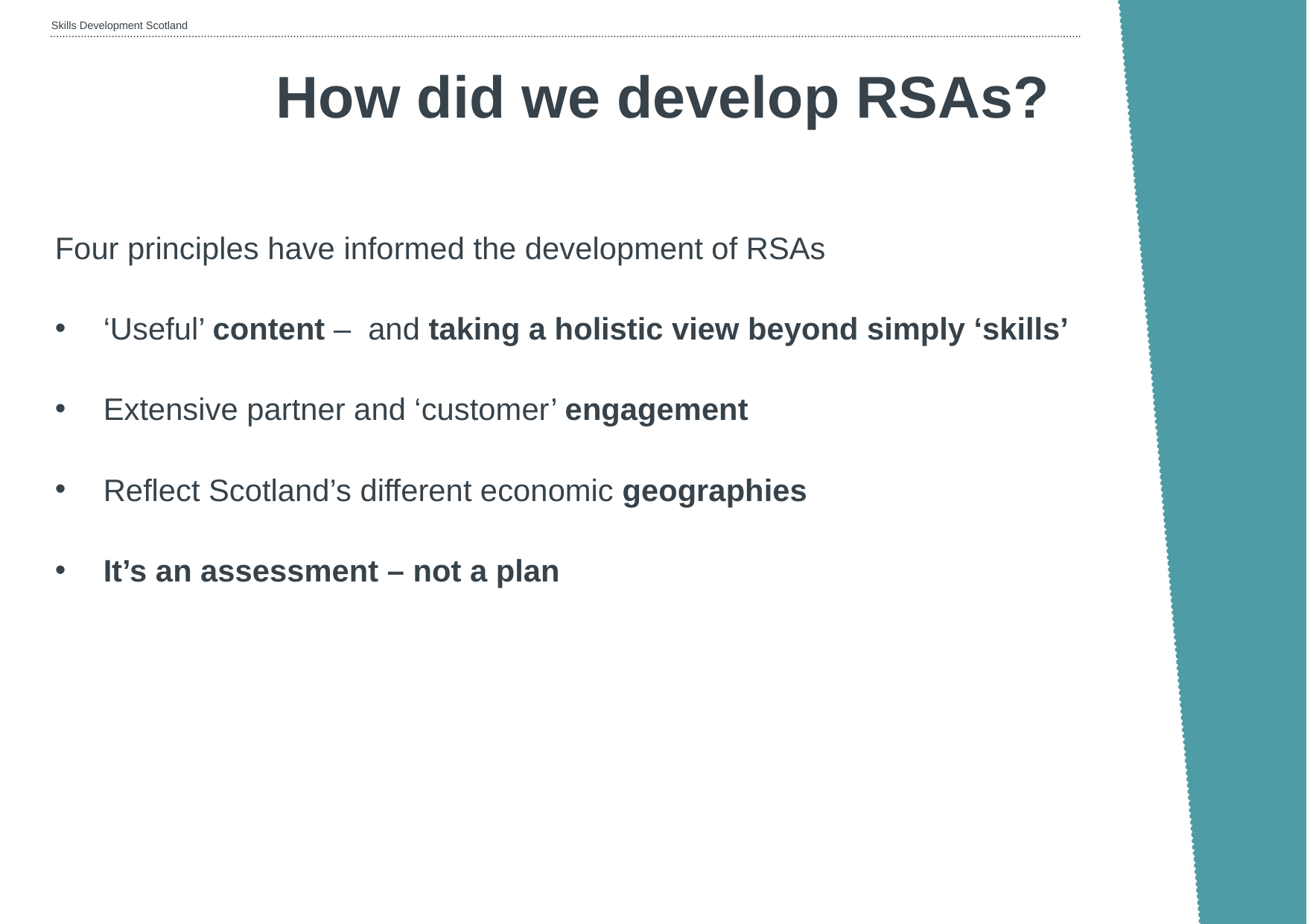

# How did we develop RSAs?
Four principles have informed the development of RSAs
‘Useful’ content –  and taking a holistic view beyond simply ‘skills’
Extensive partner and ‘customer’ engagement
Reflect Scotland’s different economic geographies
It’s an assessment – not a plan